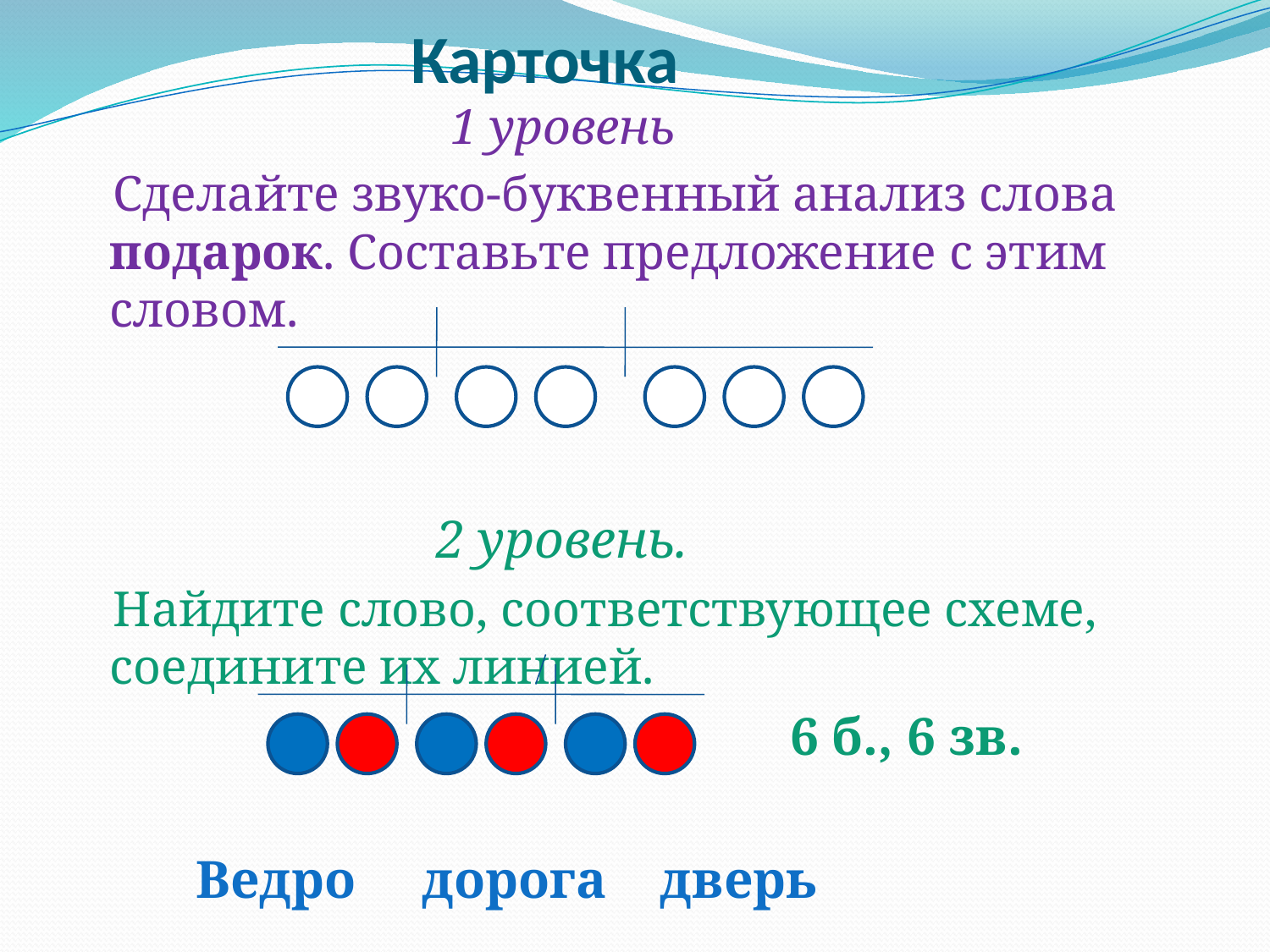

# Карточка
                              1 уровень
   Сделайте звуко-буквенный анализ слова подарок. Составьте предложение с этим словом.

                           2 уровень.
   Найдите слово, соответствующее схеме, соедините их линией.
	                                                   6 б., 6 зв.

         Ведро     дорога    дверь